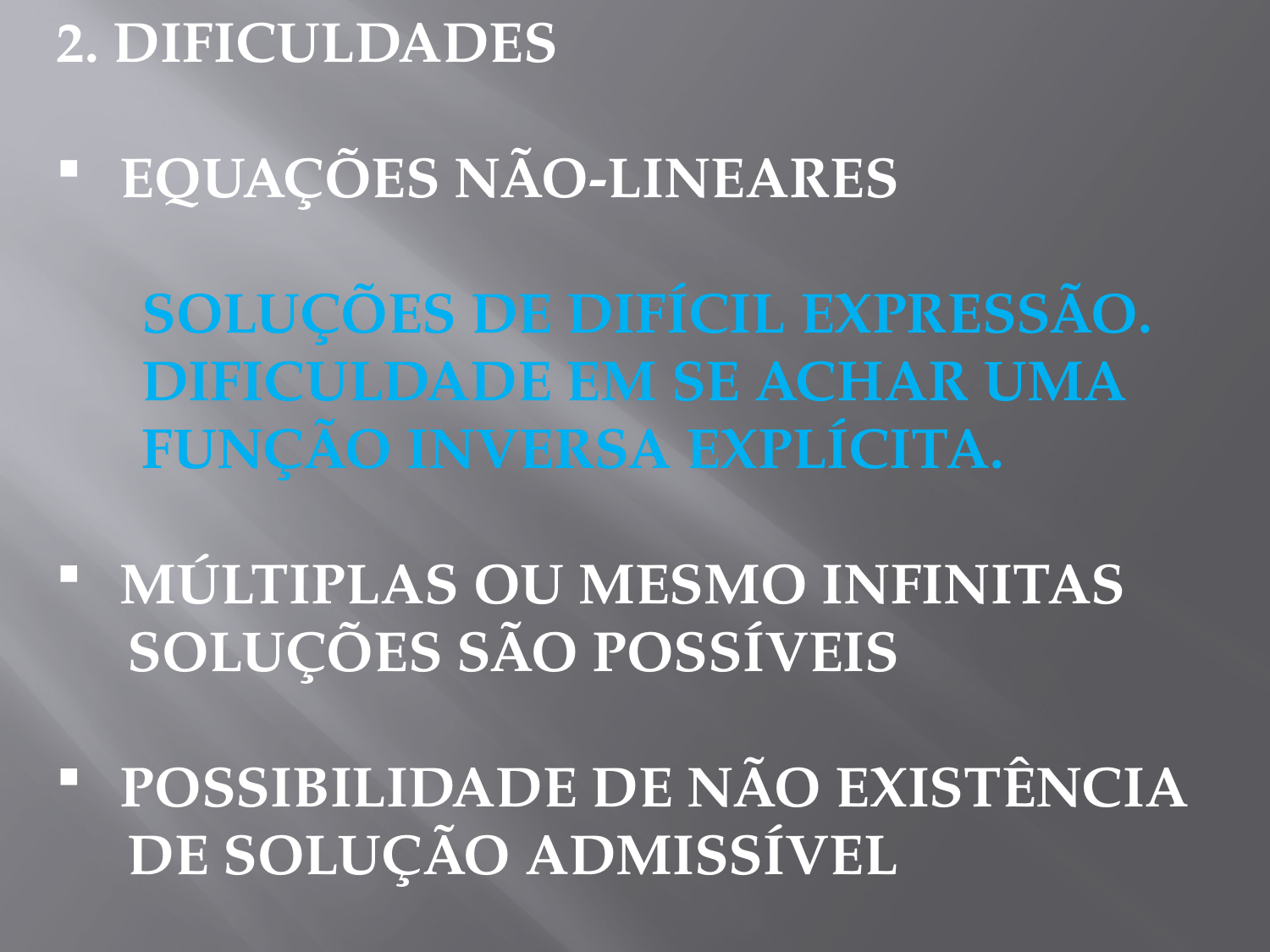

2. DIFICULDADES

EQUAÇÕES NÃO-LINEARES

      SOLUÇÕES DE DIFÍCIL EXPRESSÃO.
      DIFICULDADE EM SE ACHAR UMA
      FUNÇÃO INVERSA EXPLÍCITA.

MÚLTIPLAS OU MESMO INFINITAS
     SOLUÇÕES SÃO POSSÍVEIS

POSSIBILIDADE DE NÃO EXISTÊNCIA
     DE SOLUÇÃO ADMISSÍVEL